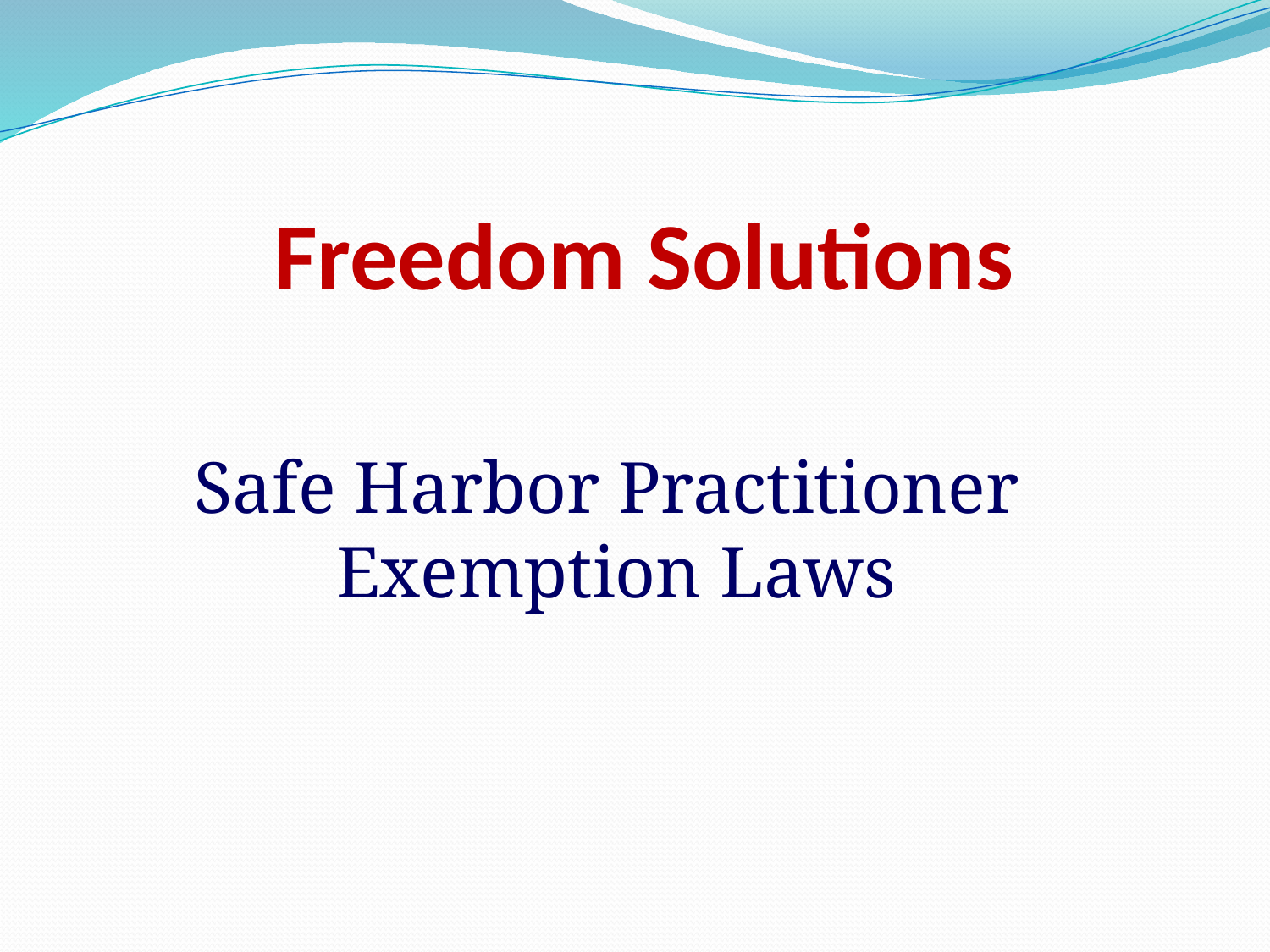

# Freedom Solutions

Safe Harbor Practitioner
Exemption Laws